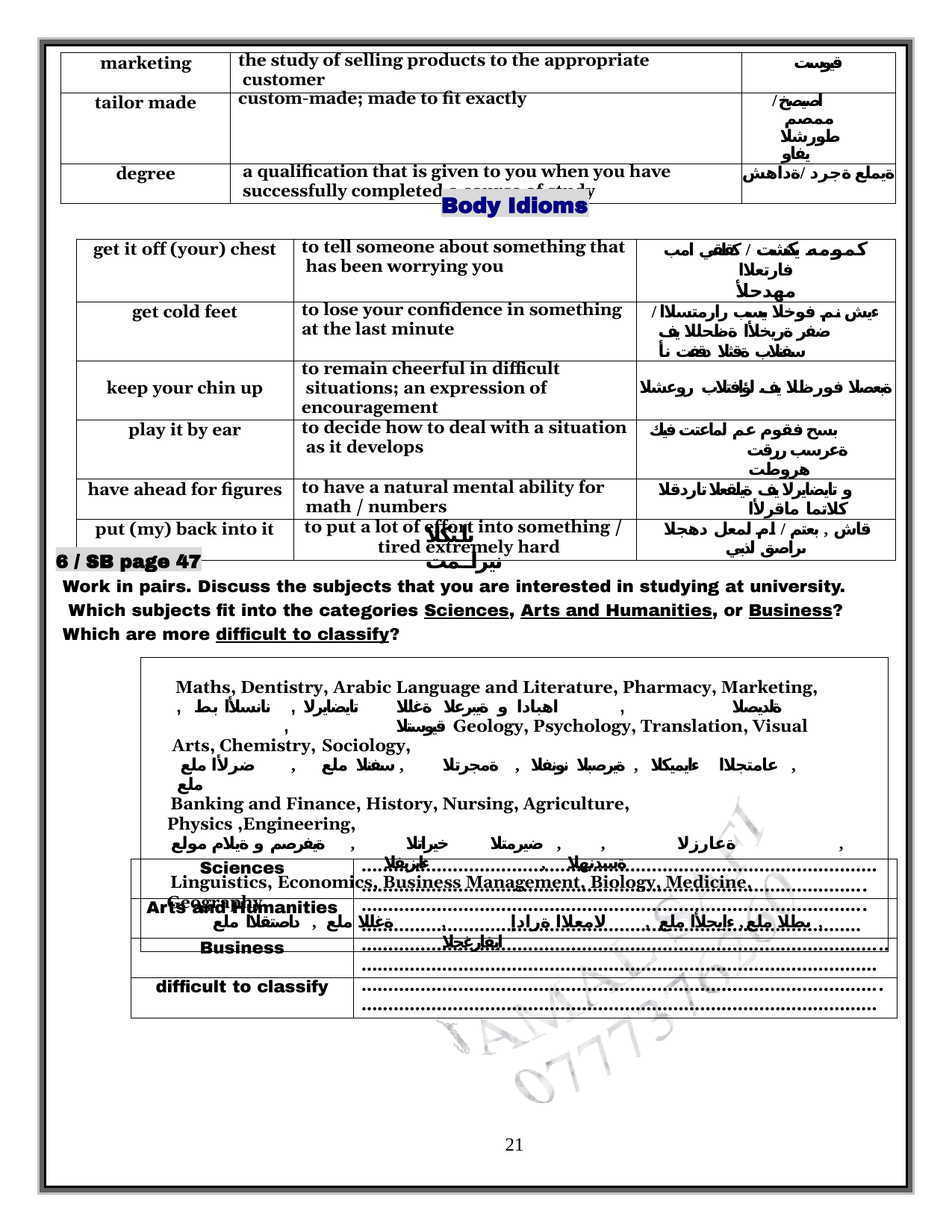

| marketing | the study of selling products to the appropriate customer | قيوست |
| --- | --- | --- |
| tailor made | custom-made; made to fit exactly | / اصيصخ ممصم طورشلا يفاو |
| degree | a qualification that is given to you when you have successfully completed a course of study | ةيملع ةجرد /ةداهش |
Body Idioms
| get it off (your) chest | to tell someone about something that has been worrying you | كمومه يكتشت / كقلقي امب فارتعلاا مهدحلأ |
| --- | --- | --- |
| get cold feet | to lose your confidence in something at the last minute | / ءيش نم فوخلا ببسب رارمتسلاا ضفر ةريخلأا ةظحللا يف سفنلاب ةقثلا دقفت نأ |
| keep your chin up | to remain cheerful in difficult situations; an expression of encouragement | ةبعصلا فورظلا يف لؤافتلاب روعشلا |
| play it by ear | to decide how to deal with a situation as it develops | بسح فقوم عم لماعتت فيك ةعرسب ررقت هروطت |
| have ahead for figures | to have a natural mental ability for math / numbers | و تايضايرلا يف ةيلقعلا تاردقلا كلاتما ماقرلأا |
| put (my) back into it | to put a lot of effort into something / tired extremely hard | قاش , بعتم / ام لمعل دهجلا ىراصق لذبي |
باـتكلا نيراــمت
6 / SB page 47
Work in pairs. Discuss the subjects that you are interested in studying at university.  Which subjects fit into the categories Sciences, Arts and Humanities, or Business?  Which are more difficult to classify?

Maths, Dentistry, Arabic Language and Literature, Pharmacy, Marketing,  تايضايرلا   ,    نانسلأا بط  ,	اهبادا  و ةيبرعلا    ةغللا	,	ةلديصلا	,	قيوستلا  Geology, Psychology, Translation, Visual Arts, Chemistry, Sociology,
ضرلأا ملع	,	سفنلا    ملع	,	ةمجرتلا	,  ةيرصبلا   نونفلا     ,	ءايميكلا	,   عامتجلاا ملع
Banking and Finance, History, Nursing, Agriculture, Physics ,Engineering,
ةيفرصم  و ةيلام مولع	,	خيراتلا	,   ضيرمتلا	,	ةعارزلا	,  ءايزيفلا	,	ةسدنهلا
Linguistics, Economics, Business Management, Biology, Medicine, Geography
ةغللا  ملع   ,  داصتقلاا  ملع	,	لامعلاا ةرادإ	, ءايحلأا ملع  ,	بطلا ملع	,	ايفارغجلا

| Sciences | …………………………………………………………………………………… …………………………………………………………………………………. |
| --- | --- |
| Arts and Humanities | …………………………………………………………………………………. ………………………………………………………………………………… |
| Business | …………………………………………………………………………………….. …………………………………………………………………………………… |
| difficult to classify | ……………………………………………………………………………………. …………………………………………………………………………………… |

21